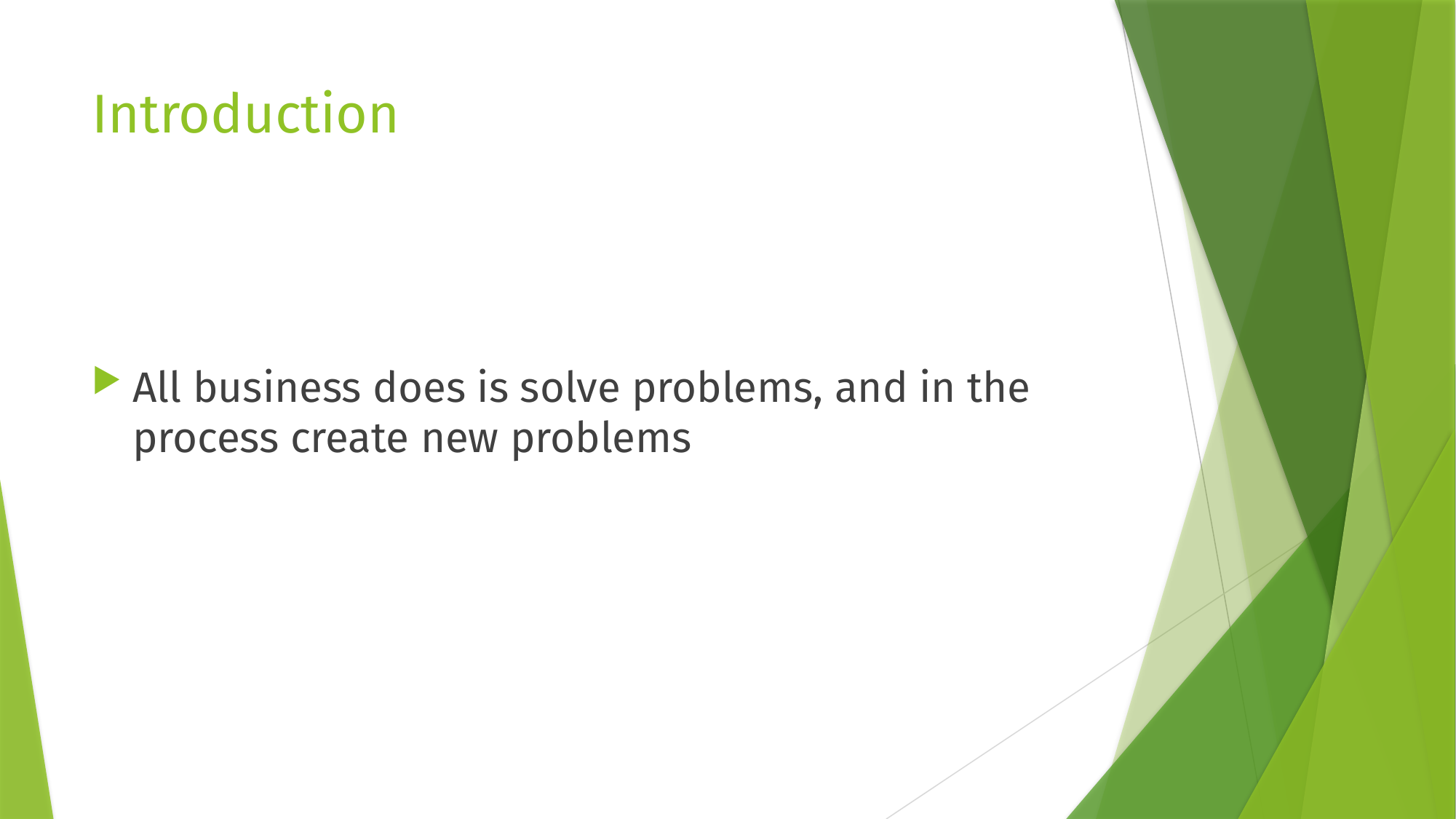

# Introduction

All business does is solve problems, and in the process create new problems